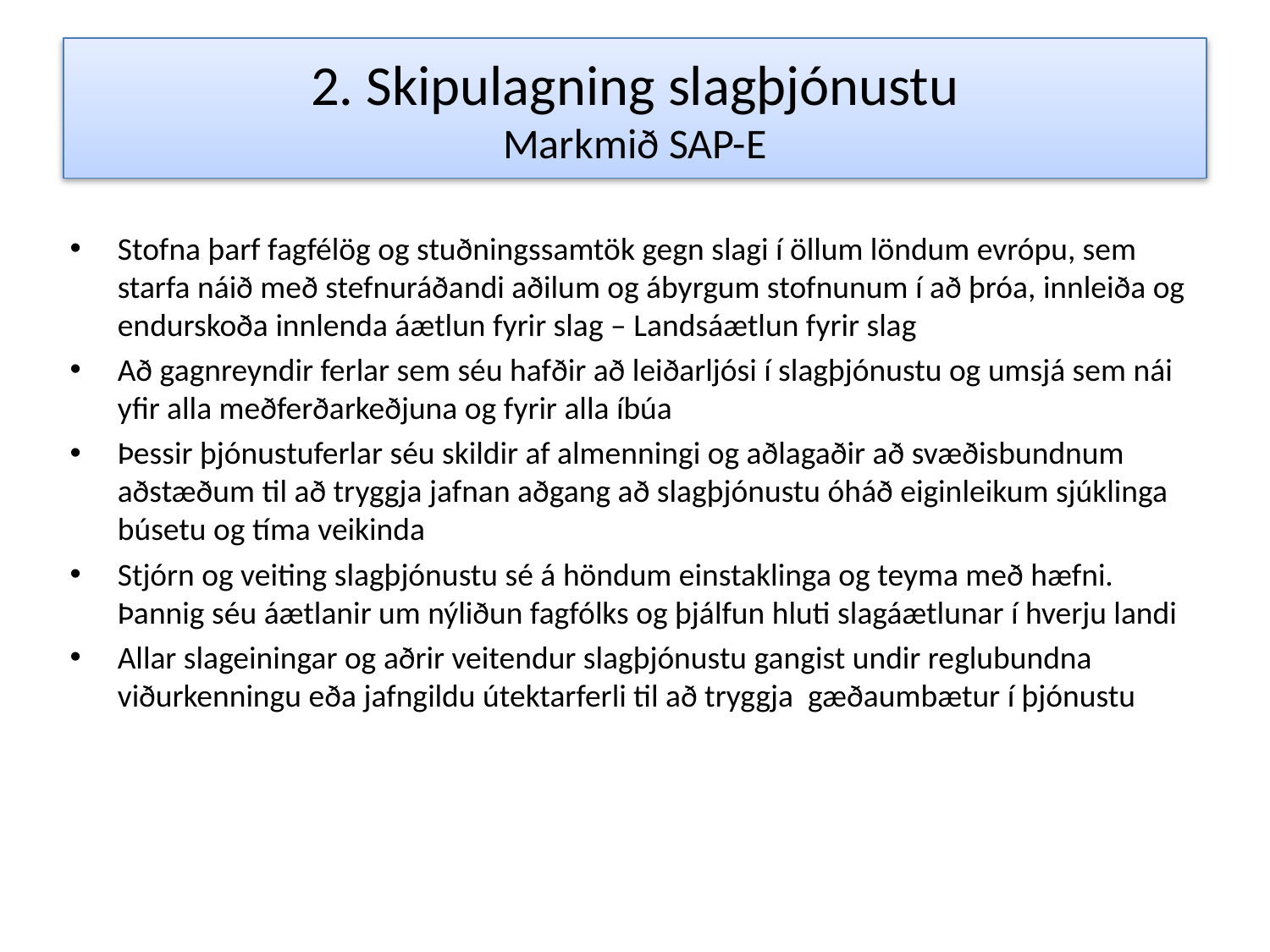

# 2. Skipulagning slagþjónustu Markmið SAP-E
Stofna þarf fagfélög og stuðningssamtök gegn slagi í öllum löndum evrópu, sem starfa náið með stefnuráðandi aðilum og ábyrgum stofnunum í að þróa, innleiða og endurskoða innlenda áætlun fyrir slag – Landsáætlun fyrir slag
Að gagnreyndir ferlar sem séu hafðir að leiðarljósi í slagþjónustu og umsjá sem nái yfir alla meðferðarkeðjuna og fyrir alla íbúa
Þessir þjónustuferlar séu skildir af almenningi og aðlagaðir að svæðisbundnum aðstæðum til að tryggja jafnan aðgang að slagþjónustu óháð eiginleikum sjúklinga búsetu og tíma veikinda
Stjórn og veiting slagþjónustu sé á höndum einstaklinga og teyma með hæfni. Þannig séu áætlanir um nýliðun fagfólks og þjálfun hluti slagáætlunar í hverju landi
Allar slageiningar og aðrir veitendur slagþjónustu gangist undir reglubundna viðurkenningu eða jafngildu útektarferli til að tryggja  gæðaumbætur í þjónustu